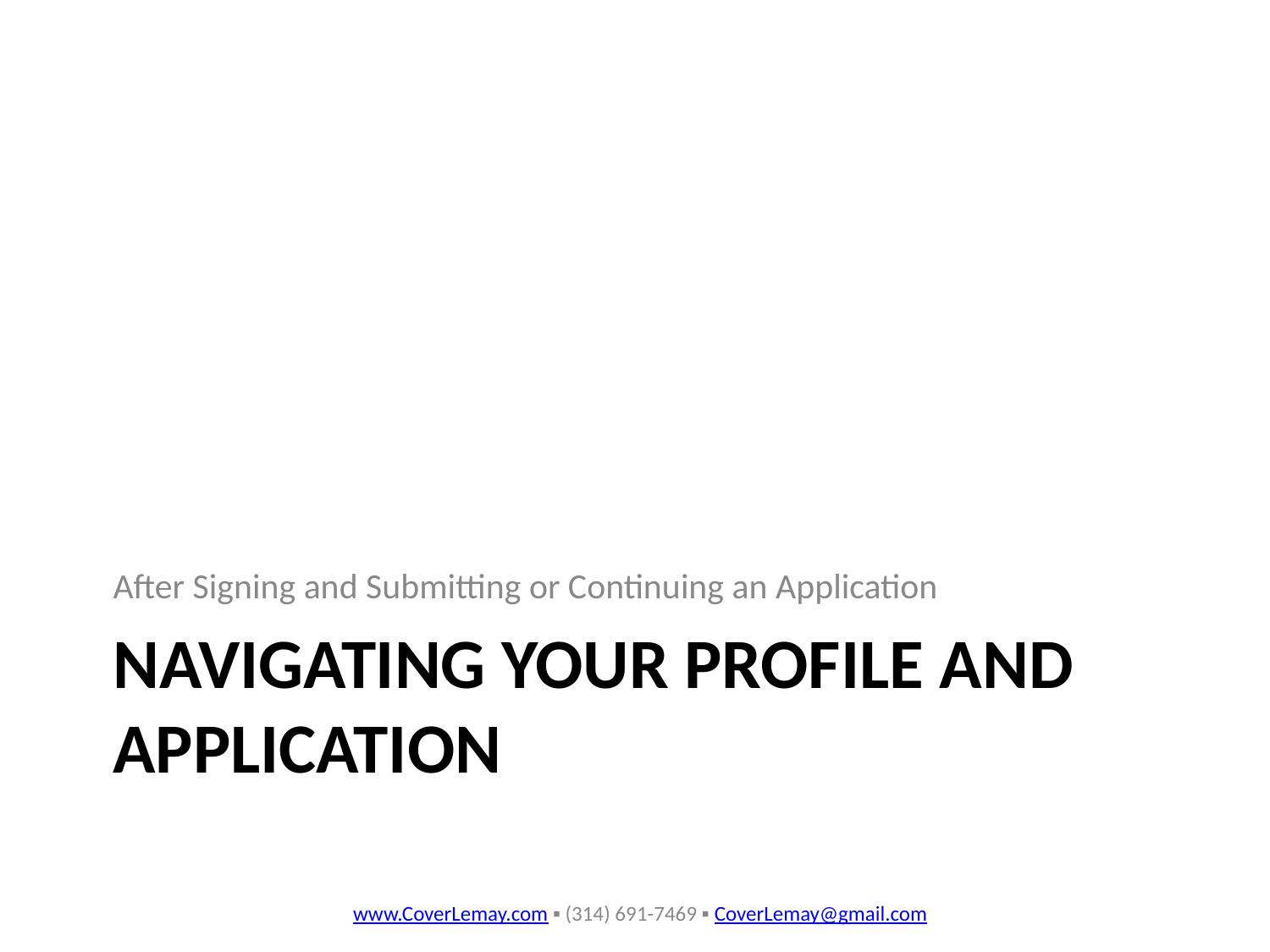

After Signing and Submitting or Continuing an Application
# Navigating Your Profile and Application
www.CoverLemay.com ▪ (314) 691-7469 ▪ CoverLemay@gmail.com